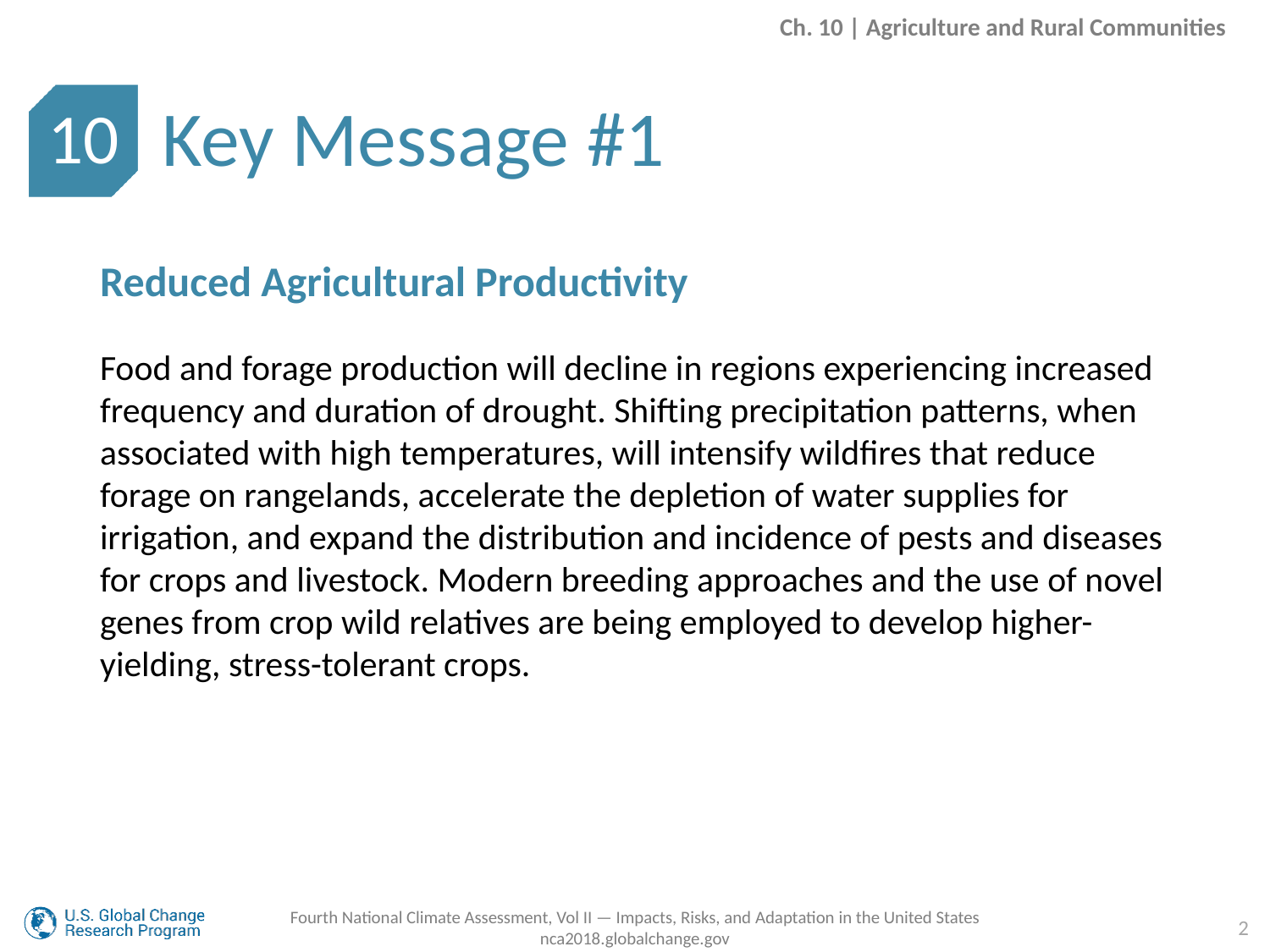

Ch. 10 | Agriculture and Rural Communities
Key Message #1
10
Reduced Agricultural Productivity
Food and forage production will decline in regions experiencing increased frequency and duration of drought. Shifting precipitation patterns, when associated with high temperatures, will intensify wildfires that reduce forage on rangelands, accelerate the depletion of water supplies for irrigation, and expand the distribution and incidence of pests and diseases for crops and livestock. Modern breeding approaches and the use of novel genes from crop wild relatives are being employed to develop higher-yielding, stress-tolerant crops.